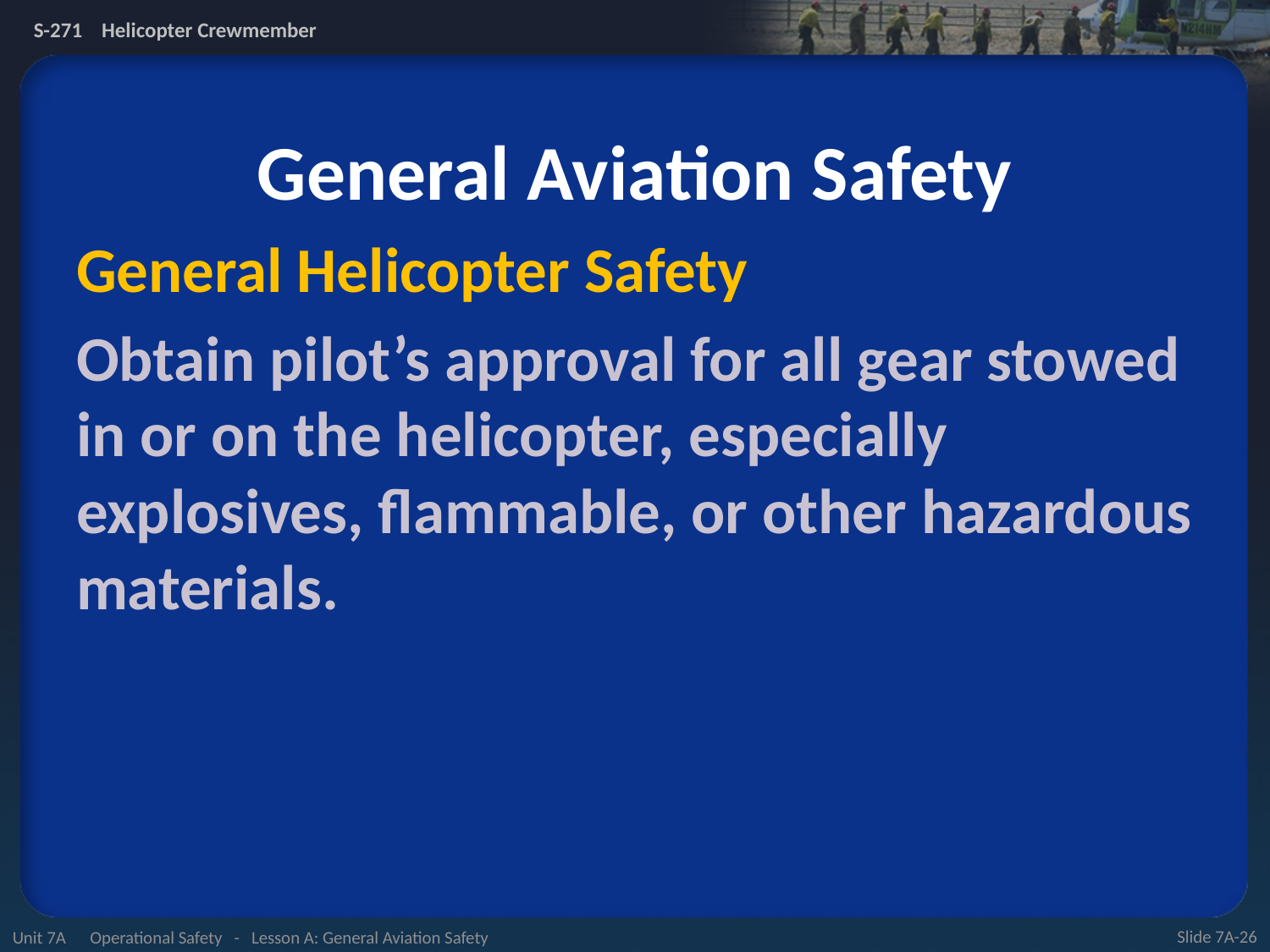

# General Aviation Safety
General Helicopter Safety
Obtain pilot’s approval for all gear stowed in or on the helicopter, especially explosives, flammable, or other hazardous materials.

Unit 7A      Operational Safety   -   Lesson A: General Aviation Safety
Slide 7A-26